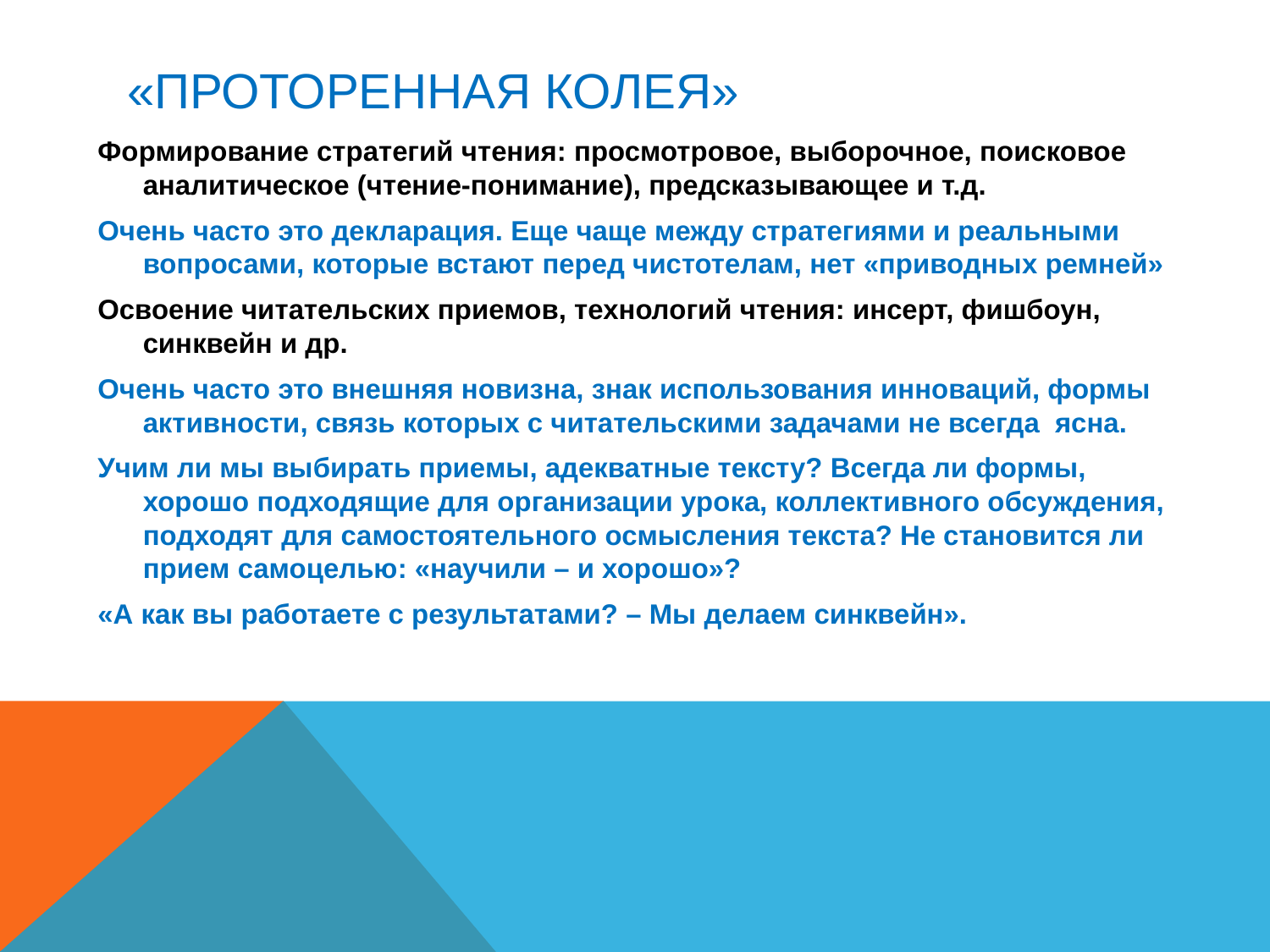

# «Проторенная колея»
Формирование стратегий чтения: просмотровое, выборочное, поисковое аналитическое (чтение-понимание), предсказывающее и т.д.
Очень часто это декларация. Еще чаще между стратегиями и реальными вопросами, которые встают перед чистотелам, нет «приводных ремней»
Освоение читательских приемов, технологий чтения: инсерт, фишбоун, синквейн и др.
Очень часто это внешняя новизна, знак использования инноваций, формы  активности, связь которых с читательскими задачами не всегда  ясна.
Учим ли мы выбирать приемы, адекватные тексту? Всегда ли формы, хорошо подходящие для организации урока, коллективного обсуждения, подходят для самостоятельного осмысления текста? Не становится ли прием самоцелью: «научили – и хорошо»?
«А как вы работаете с результатами? – Мы делаем синквейн».